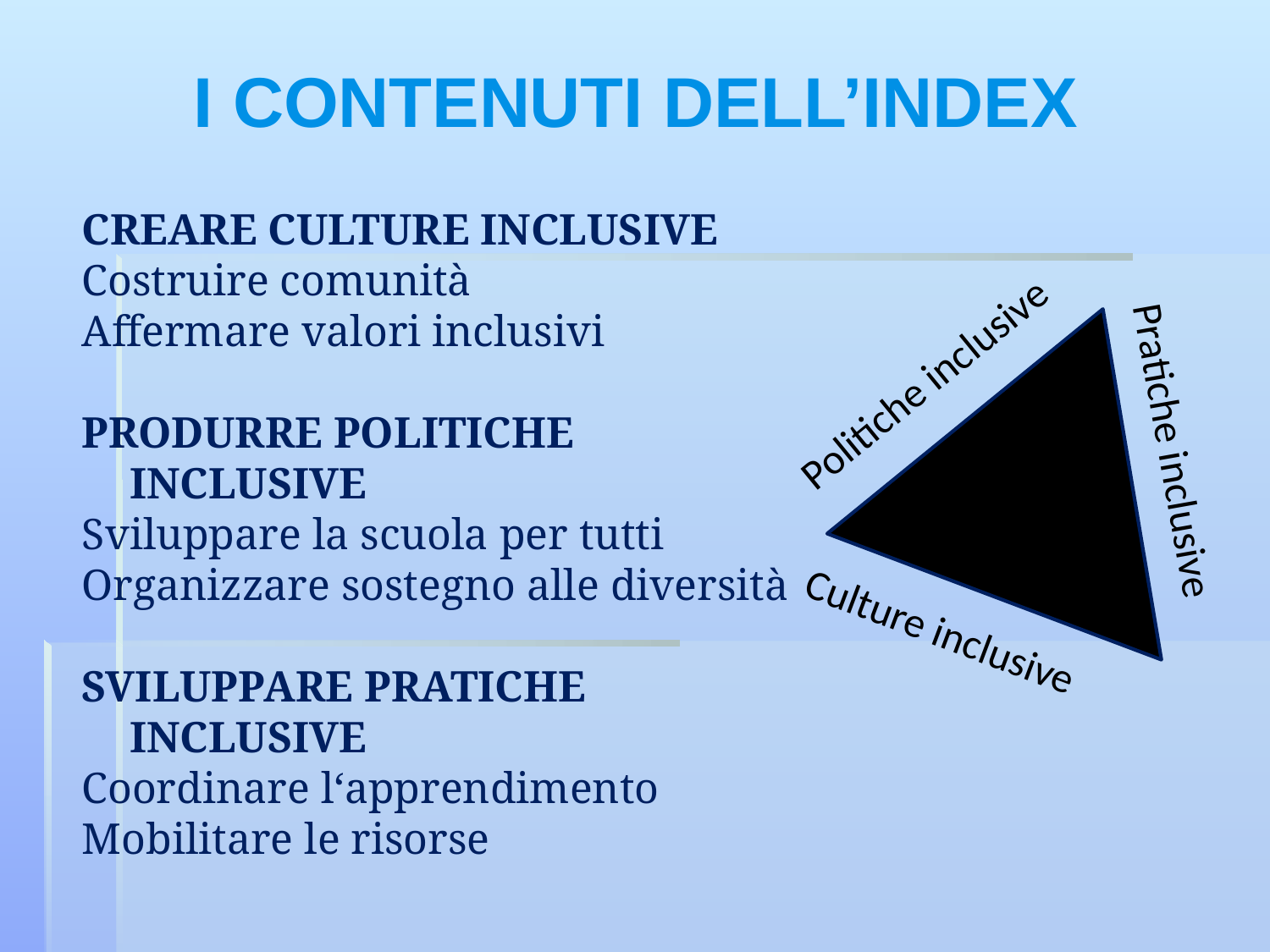

# I CONTENUTI DELL’INDEX

CREARE CULTURE INCLUSIVE
Costruire comunità
Affermare valori inclusivi

PRODURRE POLITICHE INCLUSIVE
Sviluppare la scuola per tutti
Organizzare sostegno alle diversità

SVILUPPARE PRATICHE INCLUSIVE
Coordinare l‘apprendimento
Mobilitare le risorse

Politiche inclusive
Pratiche inclusive
Culture inclusive